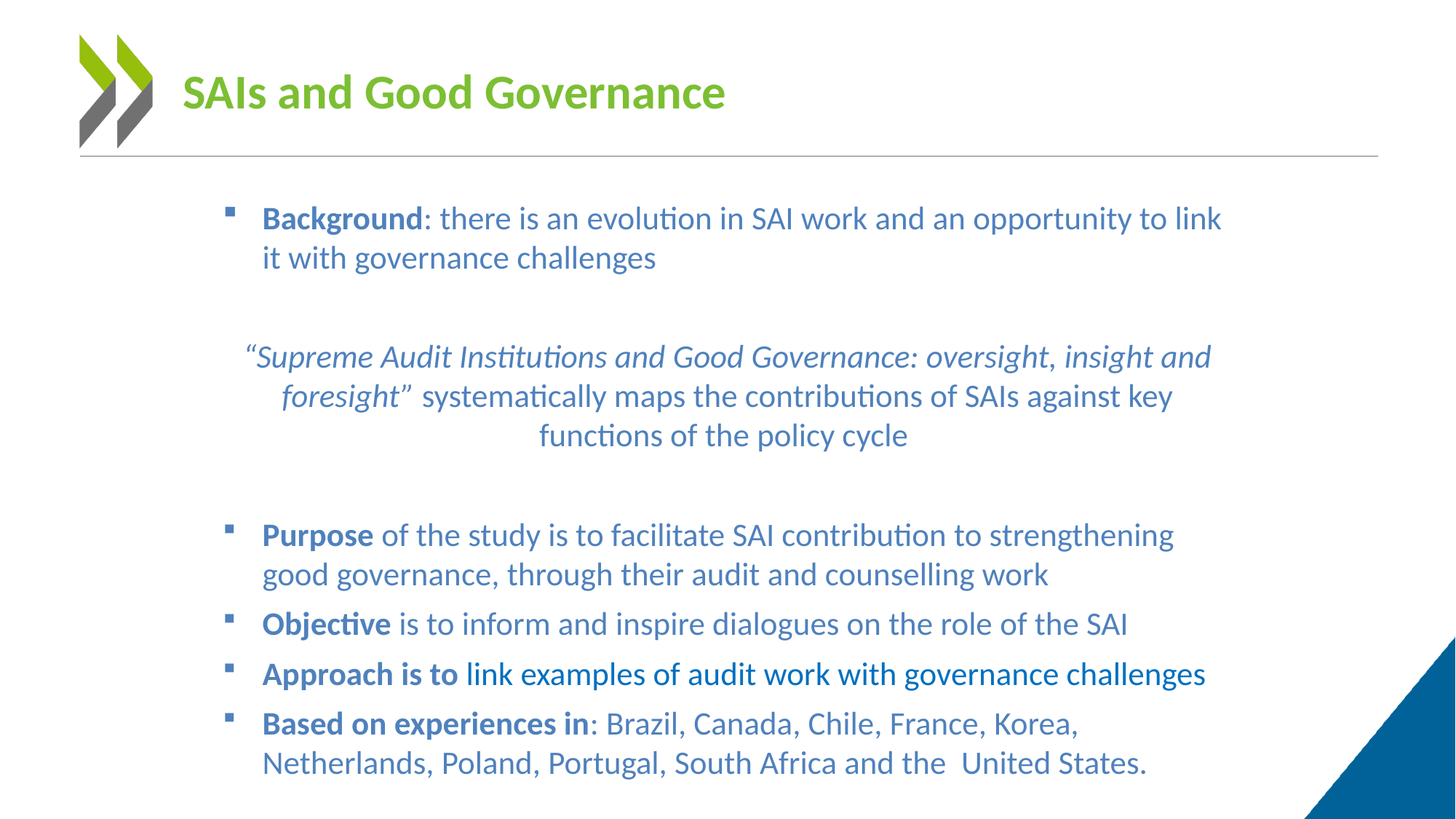

# SAIs and Good Governance
Background: there is an evolution in SAI work and an opportunity to link it with governance challenges

“Supreme Audit Institutions and Good Governance: oversight, insight and foresight” systematically maps the contributions of SAIs against key functions of the policy cycle

Purpose of the study is to facilitate SAI contribution to strengthening good governance, through their audit and counselling work
Objective is to inform and inspire dialogues on the role of the SAI
Approach is to link examples of audit work with governance challenges
Based on experiences in: Brazil, Canada, Chile, France, Korea, Netherlands, Poland, Portugal, South Africa and the  United States.